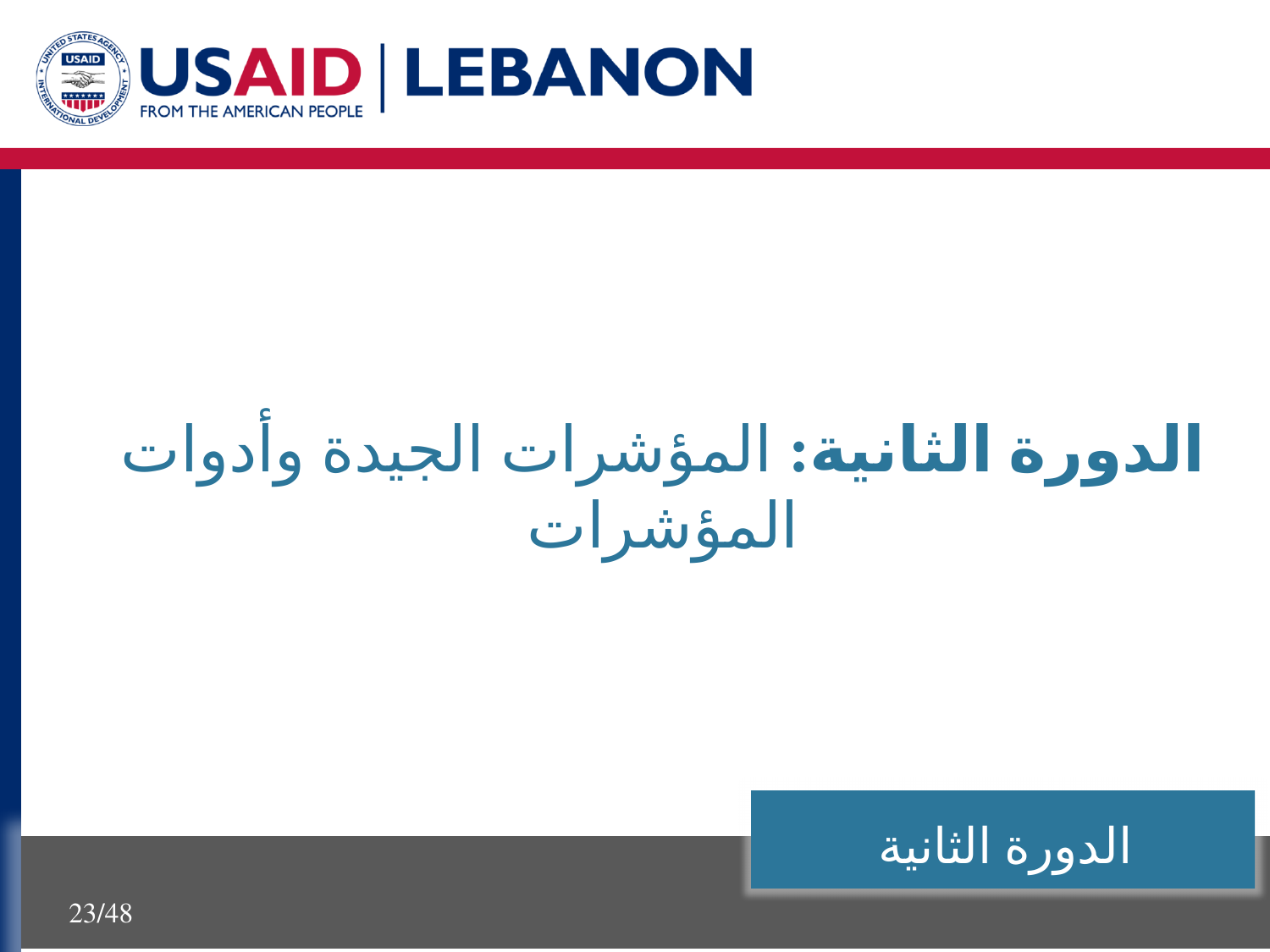

الدورة الثانية: المؤشرات الجيدة وأدوات المؤشرات

الدورة الثانية

23/48